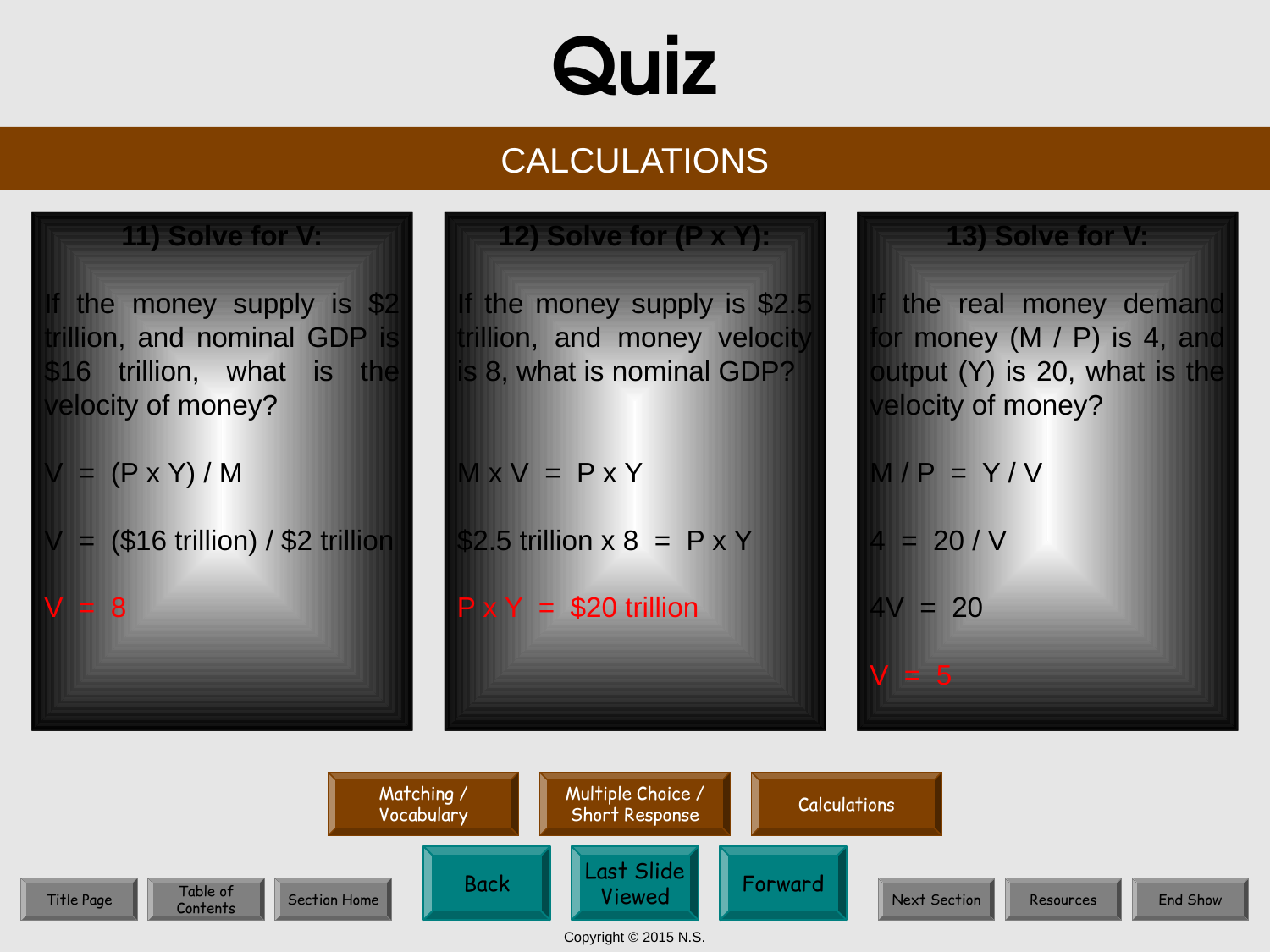

# Quiz
CALCULATIONS
11) Solve for V:

If the money supply is $2 trillion, and nominal GDP is $16 trillion, what is the velocity of money?

11) Solve for V:

If the money supply is $2 trillion, and nominal GDP is $16 trillion, what is the velocity of money?

V  =  (P x Y) / M

V  =  ($16 trillion) / $2 trillion

V  =  8

12) Solve for (P x Y):

If the money supply is $2.5 trillion, and money velocity is 8, what is nominal GDP?

12) Solve for (P x Y):

If the money supply is $2.5 trillion, and money velocity is 8, what is nominal GDP?

M x V  =  P x Y

$2.5 trillion x 8  =  P x Y

P x Y  =  $20 trillion

13) Solve for V:

If the real money demand for money (M / P) is 4, and output (Y) is 20, what is the velocity of money?

13) Solve for V:

If the real money demand for money (M / P) is 4, and output (Y) is 20, what is the velocity of money?

M / P  =  Y / V

4  =  20 / V

4V  =  20

V  =  5

Matching /
Vocabulary
Multiple Choice /
Short Response
Calculations